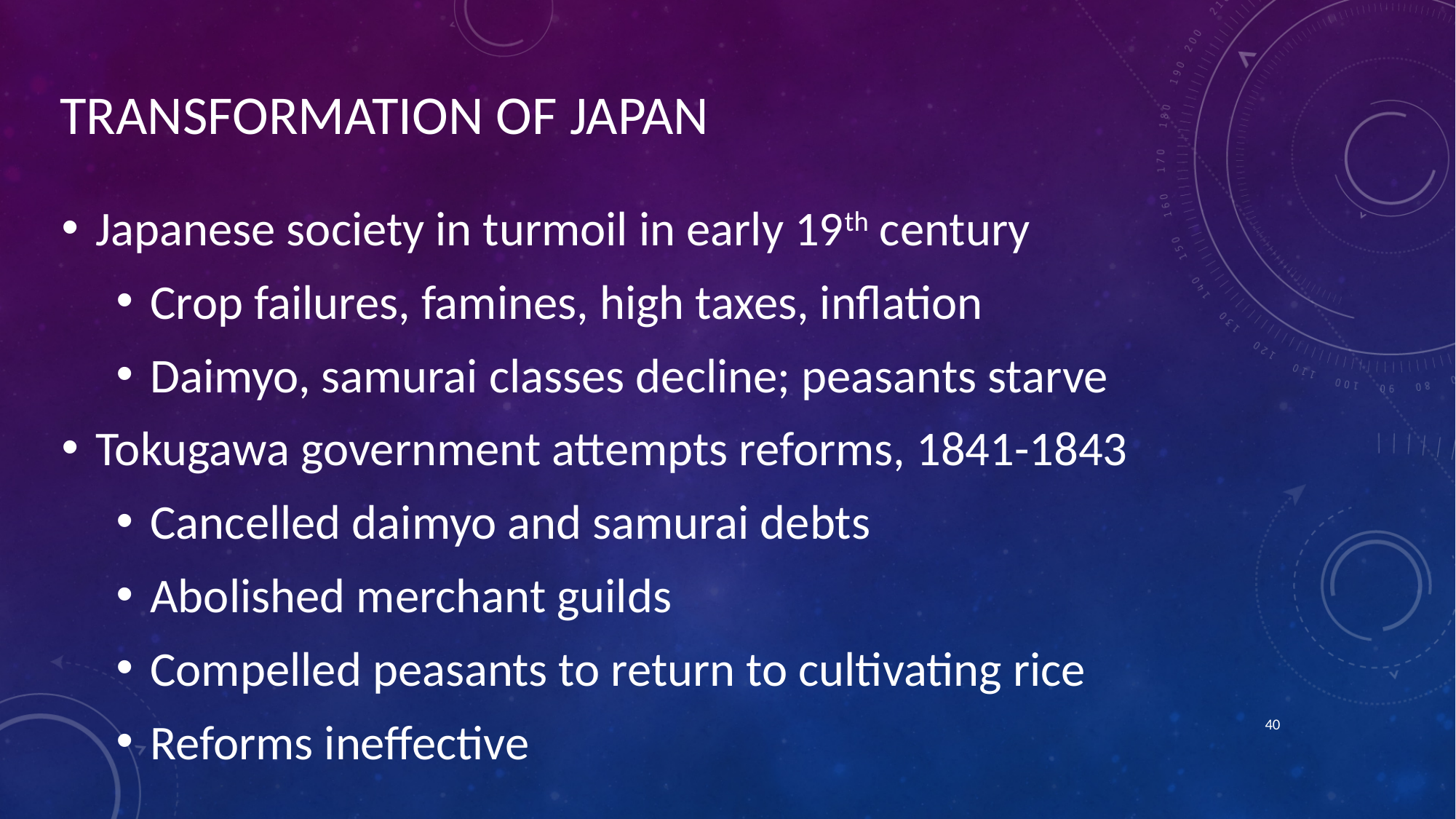

# Transformation of Japan
Japanese society in turmoil in early 19th century
Crop failures, famines, high taxes, inflation
Daimyo, samurai classes decline; peasants starve
Tokugawa government attempts reforms, 1841-1843
Cancelled daimyo and samurai debts
Abolished merchant guilds
Compelled peasants to return to cultivating rice
Reforms ineffective
40